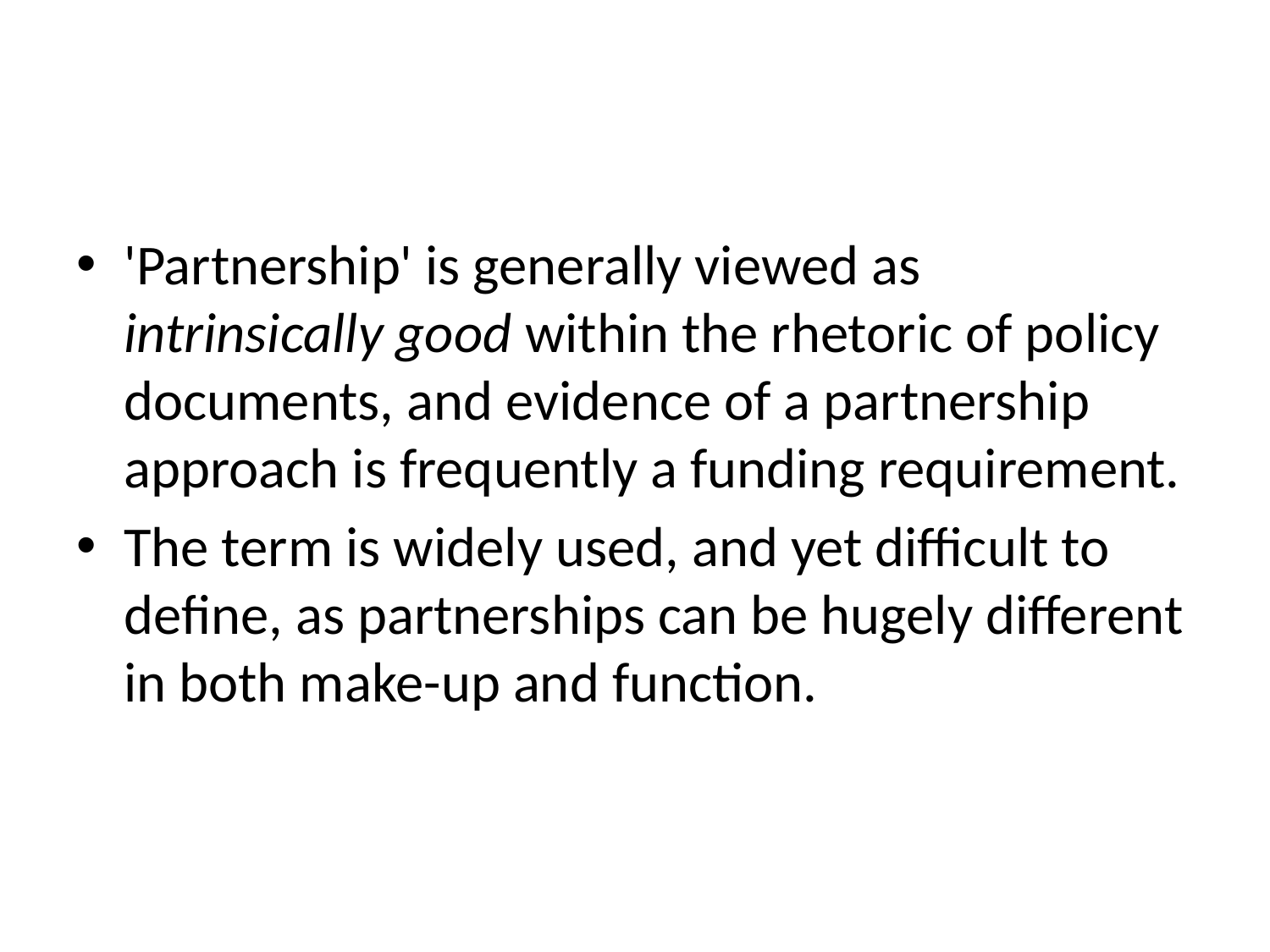

#
'Partnership' is generally viewed as intrinsically good within the rhetoric of policy documents, and evidence of a partnership approach is frequently a funding requirement.
The term is widely used, and yet difficult to define, as partnerships can be hugely different in both make-up and function.